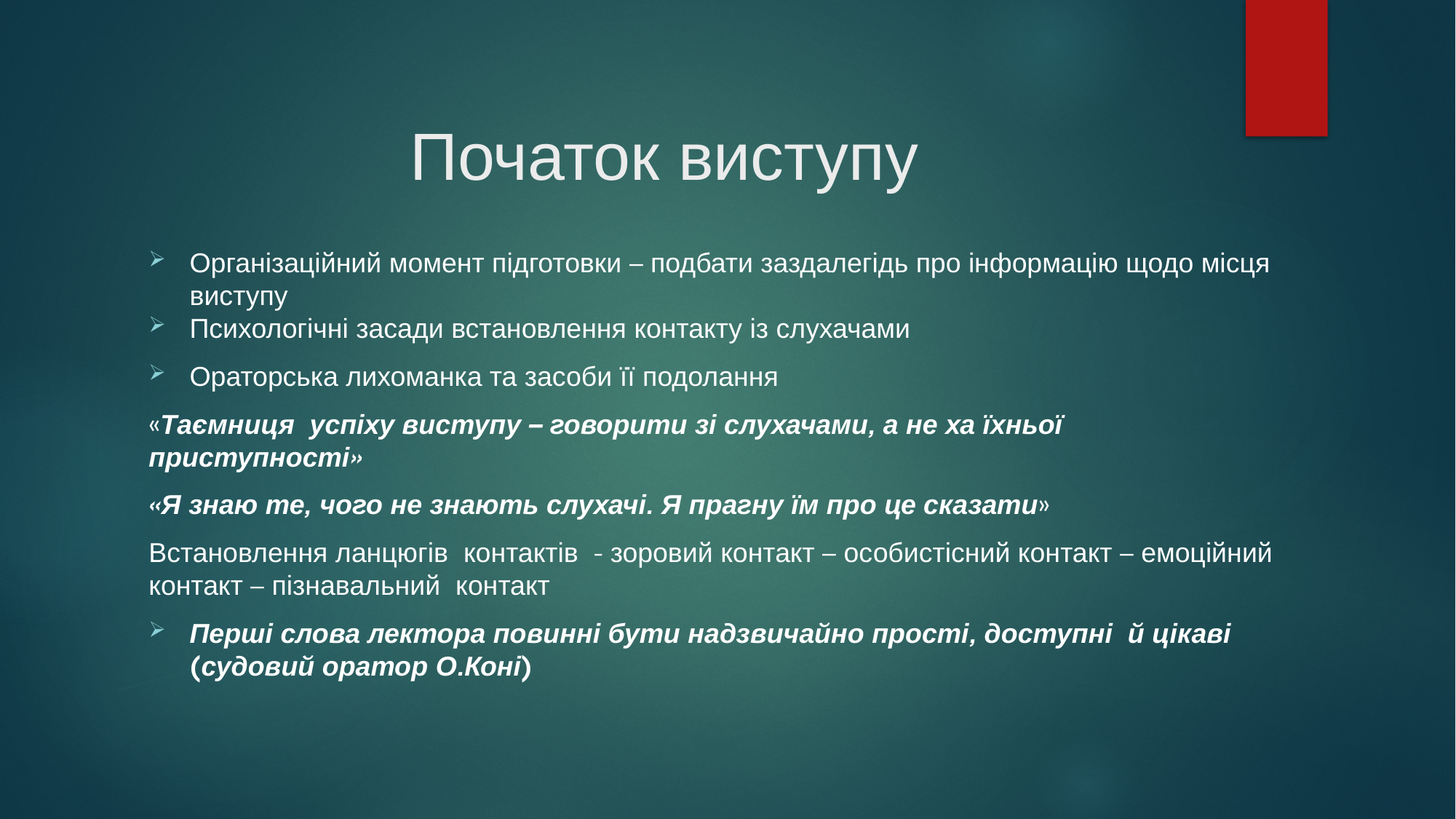

# Початок виступу
Організаційний момент підготовки – подбати заздалегідь про інформацію щодо місця виступу
Психологічні засади встановлення контакту із слухачами
Ораторська лихоманка та засоби її подолання
«Таємниця  успіху виступу – говорити зі слухачами, а не ха їхньої приступності»
«Я знаю те, чого не знають слухачі. Я прагну їм про це сказати»
Встановлення ланцюгів  контактів  - зоровий контакт – особистісний контакт – емоційний контакт – пізнавальний  контакт
Перші слова лектора повинні бути надзвичайно прості, доступні  й цікаві  (судовий оратор О.Коні)